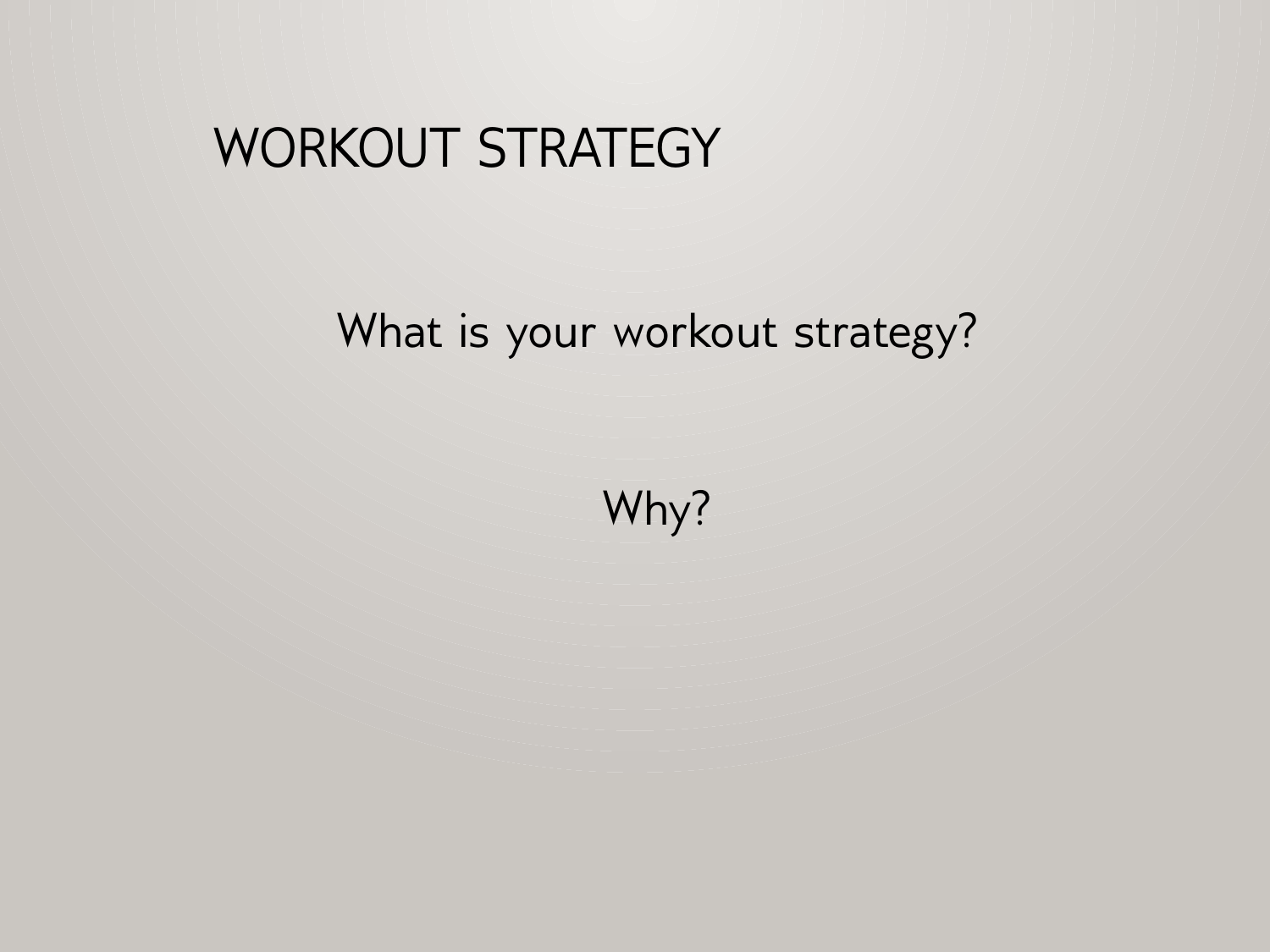

# Workout Strategy
What is your workout strategy?

Why?